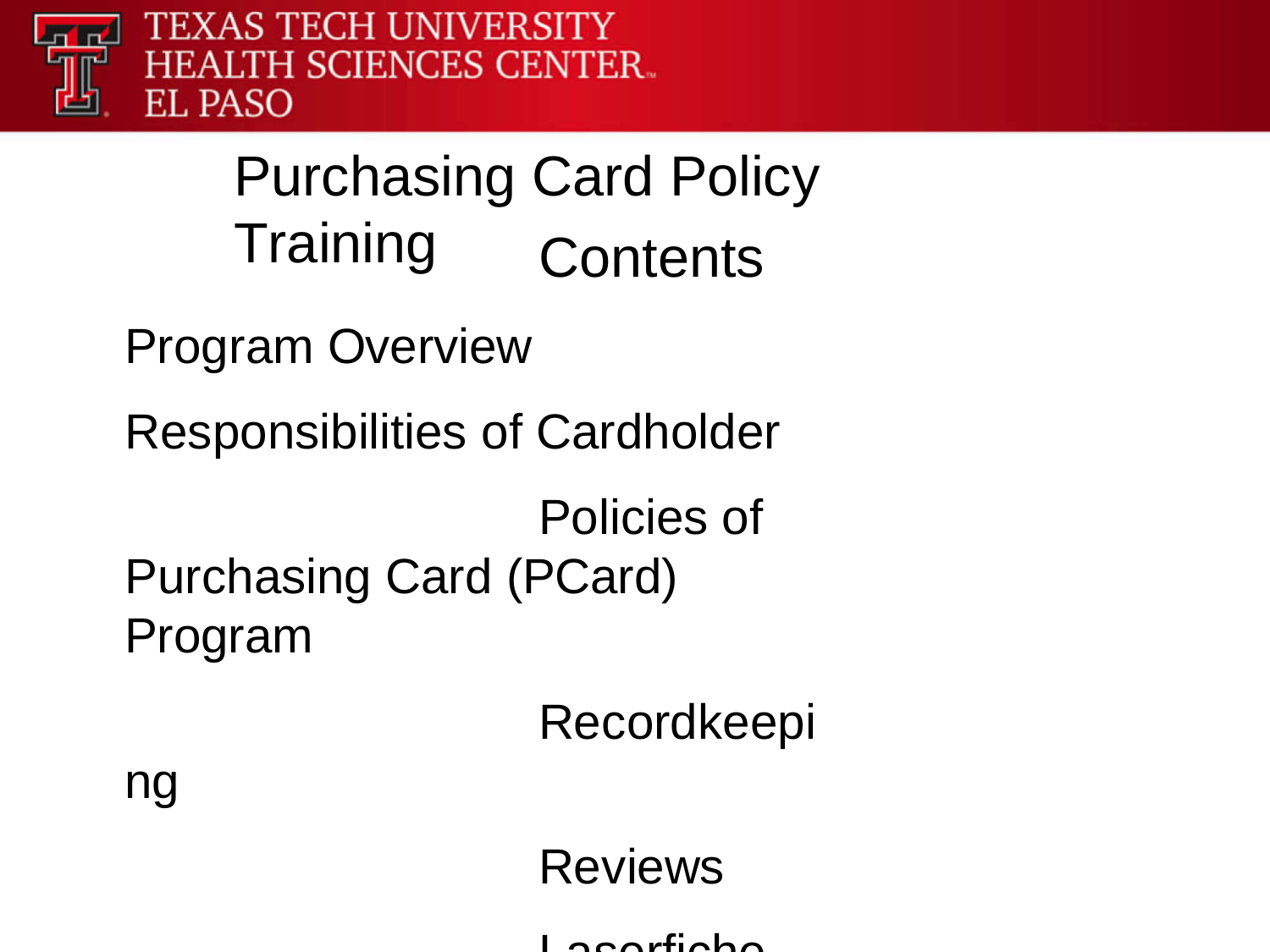

Purchasing Card Policy Training
Contents Program Overview Responsibilities of Cardholder
Policies of Purchasing Card (PCard) Program
Recordkeeping
Reviews
Laserfiche